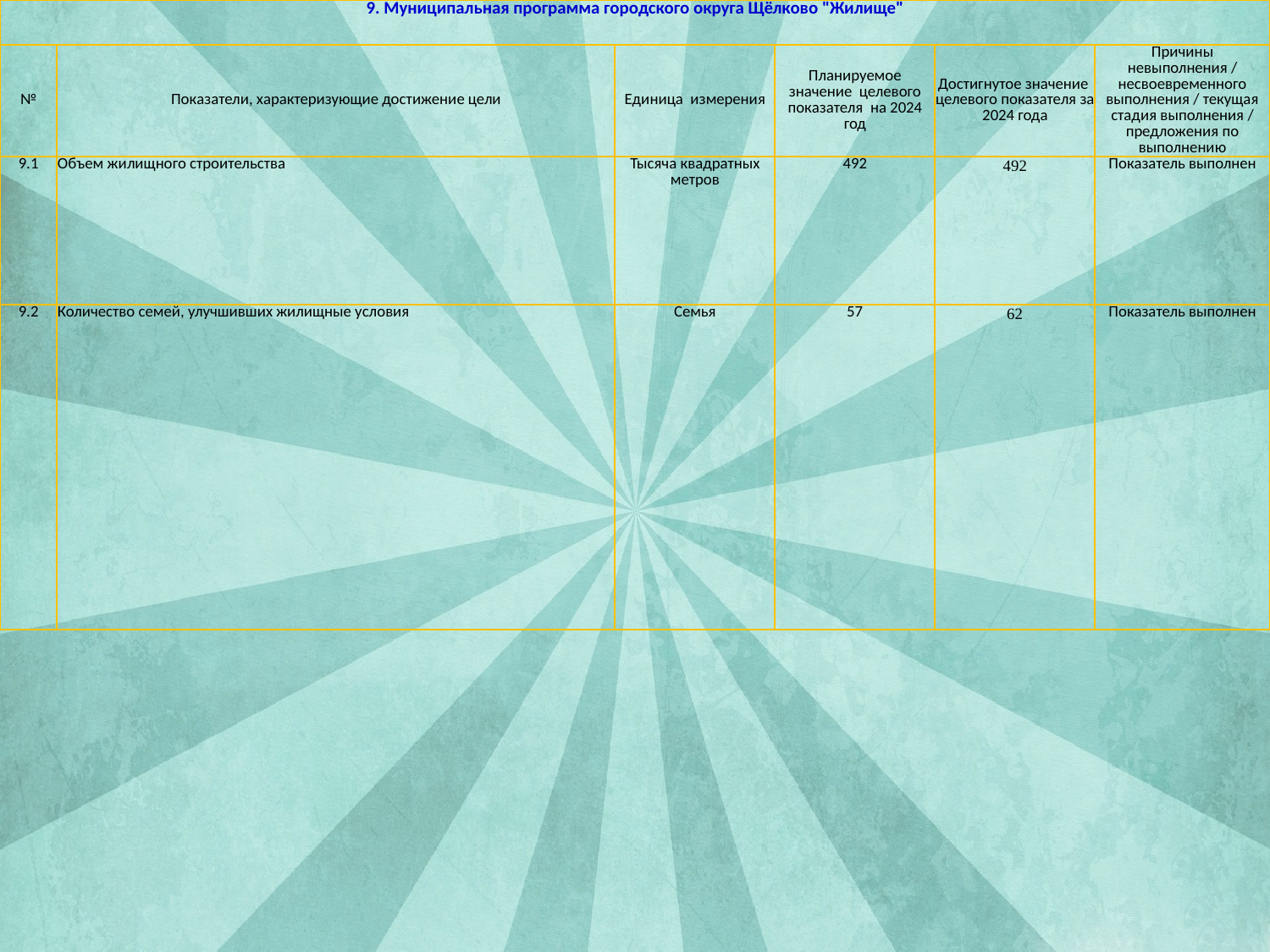

| 9. Муниципальная программа городского округа Щёлково "Жилище" |  |  |  |  |  |
| --- | --- | --- | --- | --- | --- |
| № | Показатели, характеризующие достижение цели | Единица измерения | Планируемое значение целевого показателя на 2024 год | Достигнутое значение целевого показателя за 2024 года | Причины невыполнения / несвоевременного выполнения / текущая стадия выполнения / предложения по выполнению |
| 9.1 | Объем жилищного строительства | Тысяча квадратных метров | 492 | 492 | Показатель выполнен |
| 9.2 | Количество семей, улучшивших жилищные условия | Семья | 57 | 62 | Показатель выполнен |